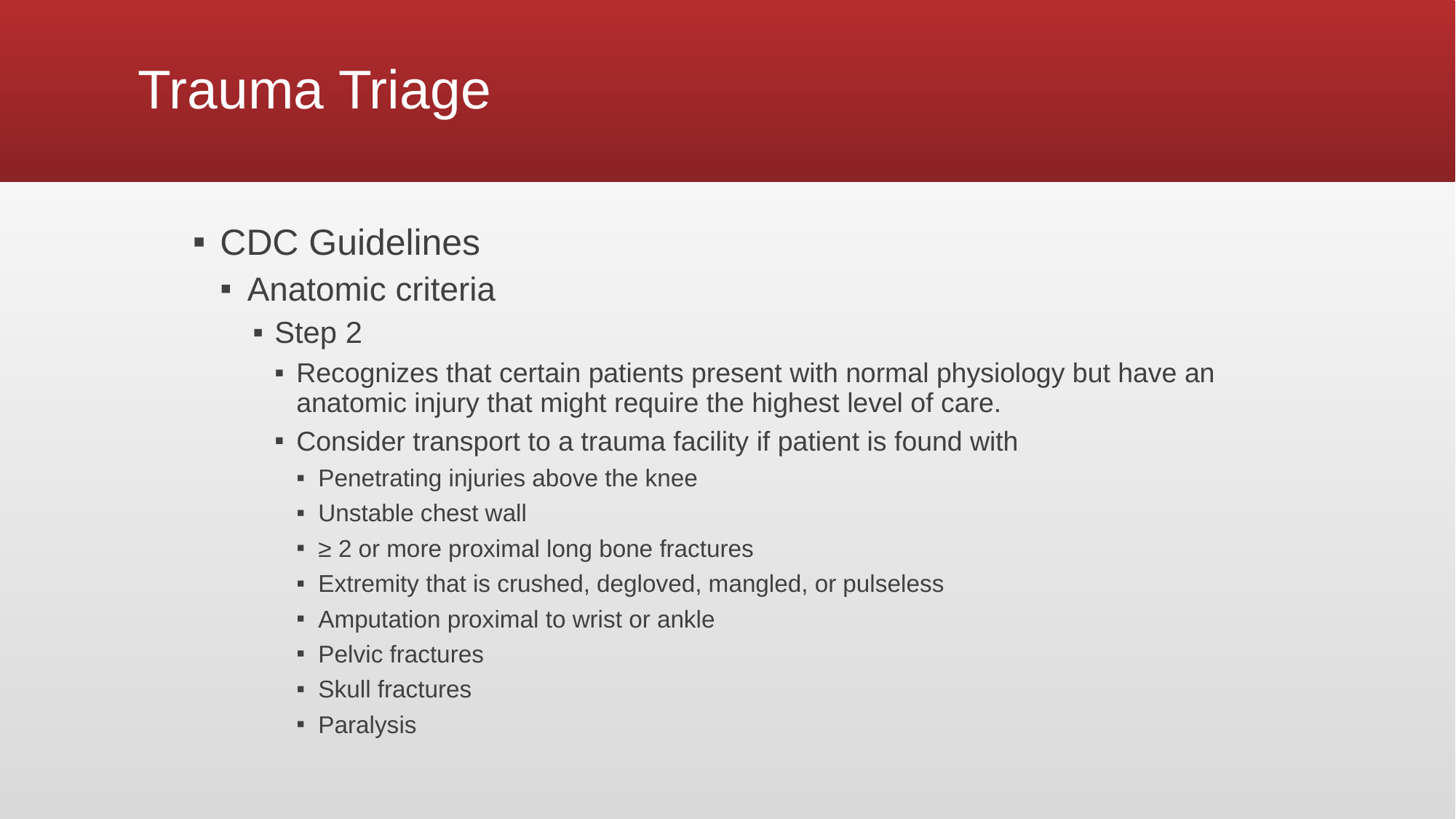

# Trauma Triage
CDC Guidelines
Anatomic criteria
Step 2
Recognizes that certain patients present with normal physiology but have an anatomic injury that might require the highest level of care.
Consider transport to a trauma facility if patient is found with
Penetrating injuries above the knee
Unstable chest wall
≥ 2 or more proximal long bone fractures
Extremity that is crushed, degloved, mangled, or pulseless
Amputation proximal to wrist or ankle
Pelvic fractures
Skull fractures
Paralysis